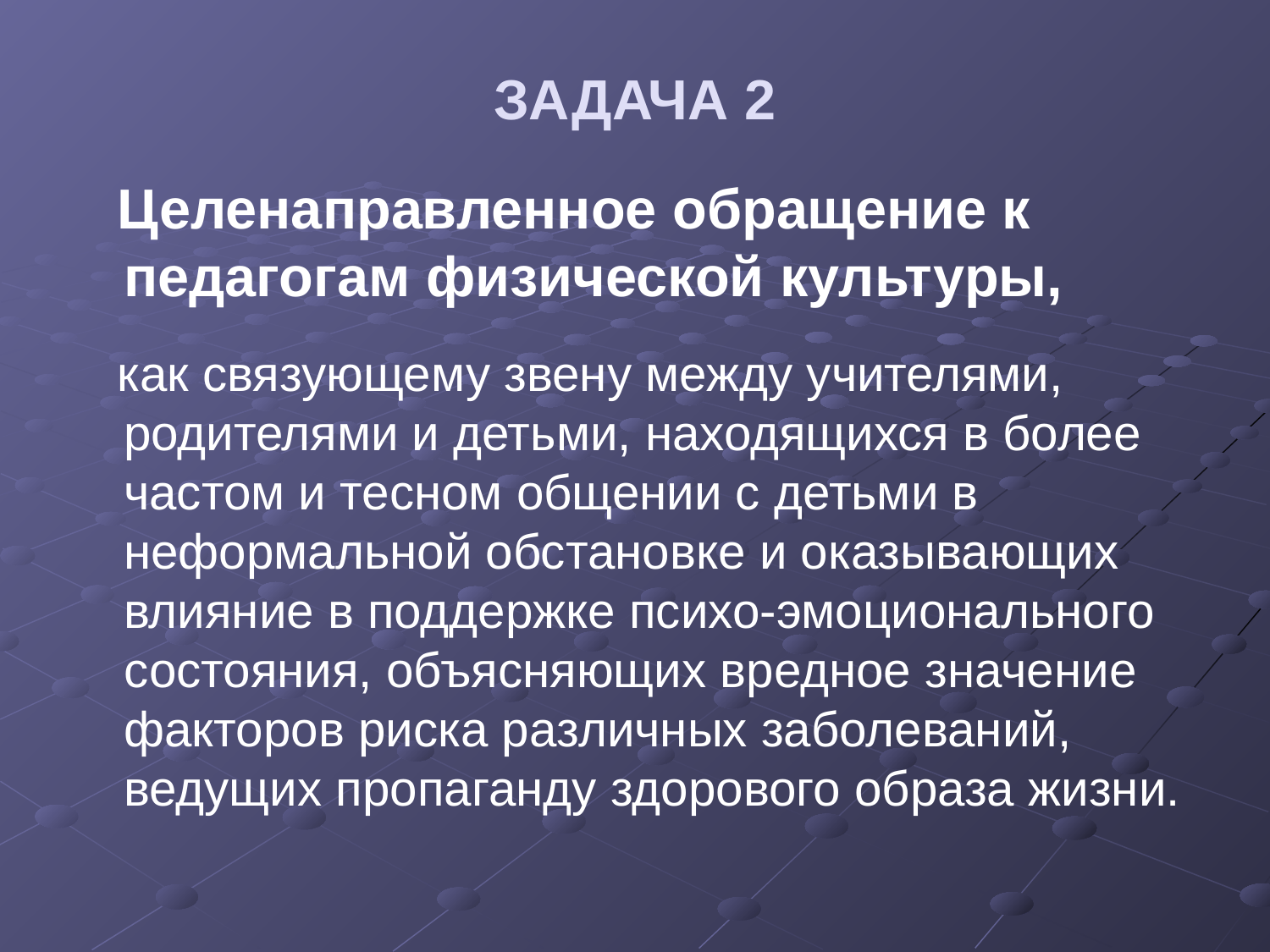

# ЗАДАЧА 2
   Целенаправленное обращение к педагогам физической культуры,

   как связующему звену между учителями, родителями и детьми, находящихся в более частом и тесном общении с детьми в неформальной обстановке и оказывающих влияние в поддержке психо-эмоционального состояния, объясняющих вредное значение факторов риска различных заболеваний, ведущих пропаганду здорового образа жизни.